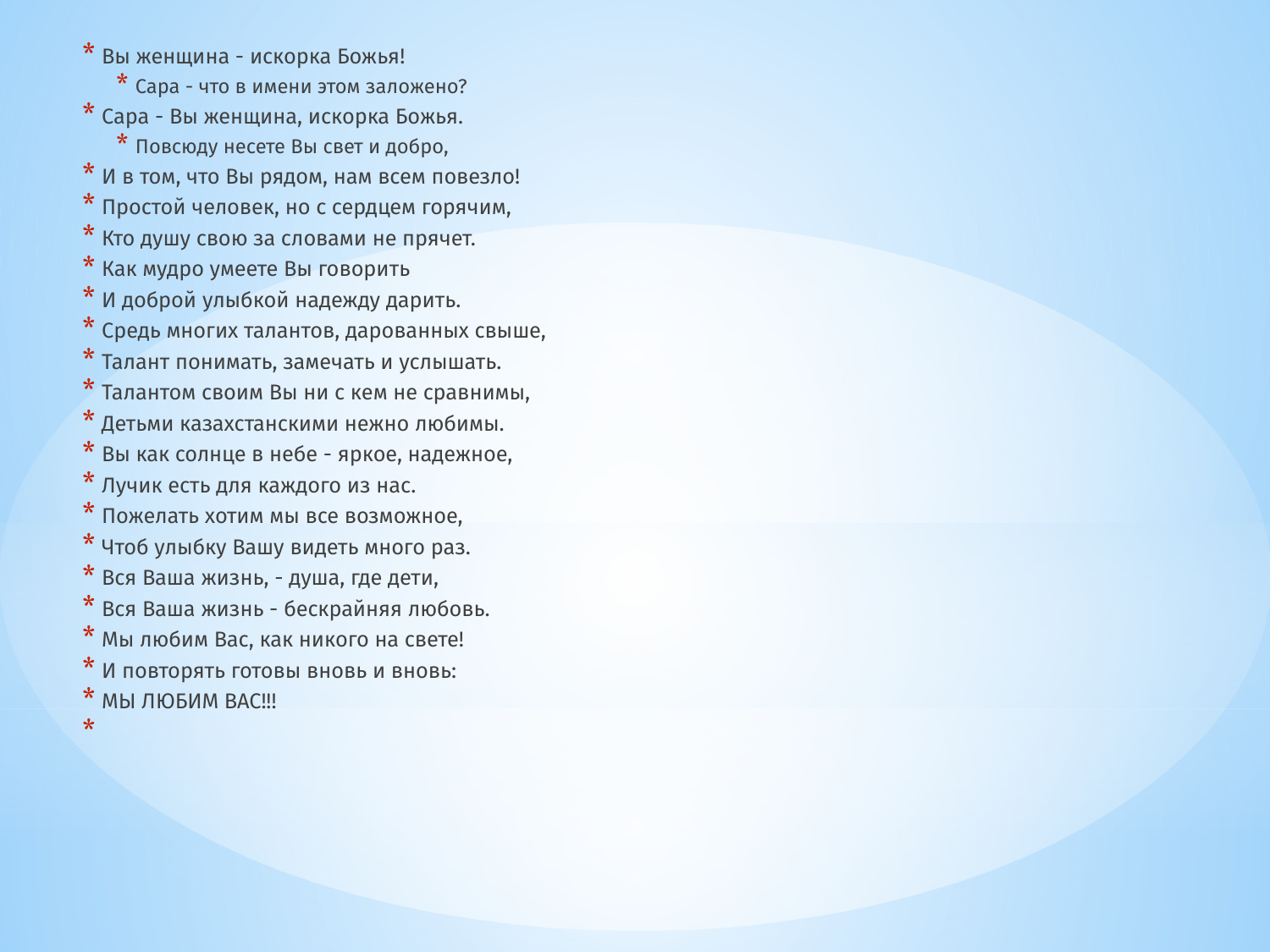

Вы женщина - искорка Божья!
Сара - что в имени этом заложено?
Сара - Вы женщина, искорка Божья.
Повсюду несете Вы свет и добро,
И в том, что Вы рядом, нам всем повезло!
Простой человек, но с сердцем горячим,
Кто душу свою за словами не прячет.
Как мудро умеете Вы говорить
И доброй улыбкой надежду дарить.
Средь многих талантов, дарованных свыше,
Талант понимать, замечать и услышать.
Талантом своим Вы ни с кем не сравнимы,
Детьми казахстанскими нежно любимы.
Вы как солнце в небе - яркое, надежное,
Лучик есть для каждого из нас.
Пожелать хотим мы все возможное,
Чтоб улыбку Вашу видеть много раз.
Вся Ваша жизнь, - душа, где дети,
Вся Ваша жизнь - бескрайняя любовь.
Мы любим Вас, как никого на свете!
И повторять готовы вновь и вновь:
МЫ ЛЮБИМ ВАС!!!

#